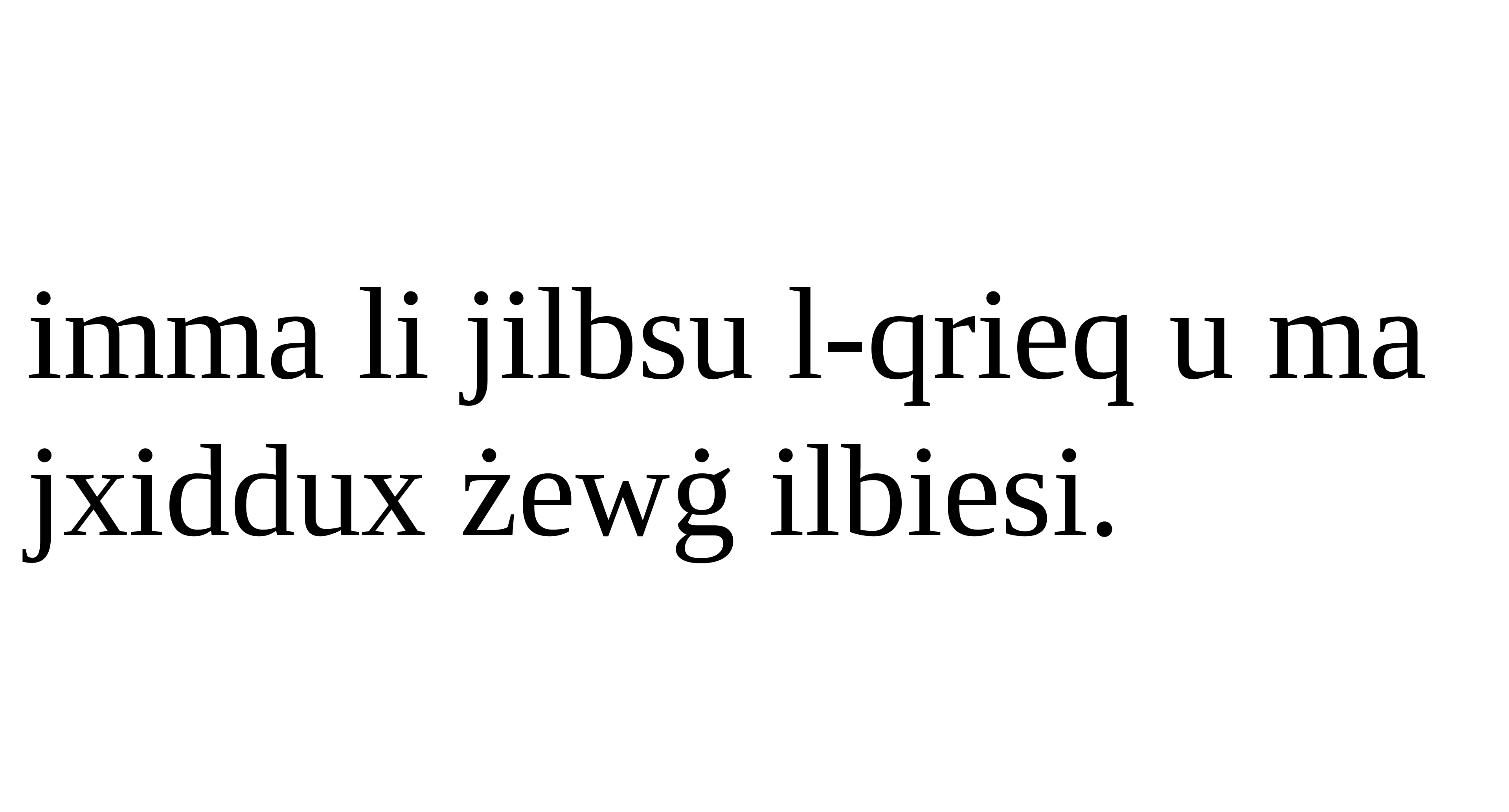

imma li jilbsu l-qrieq u ma jxiddux żewġ ilbiesi.